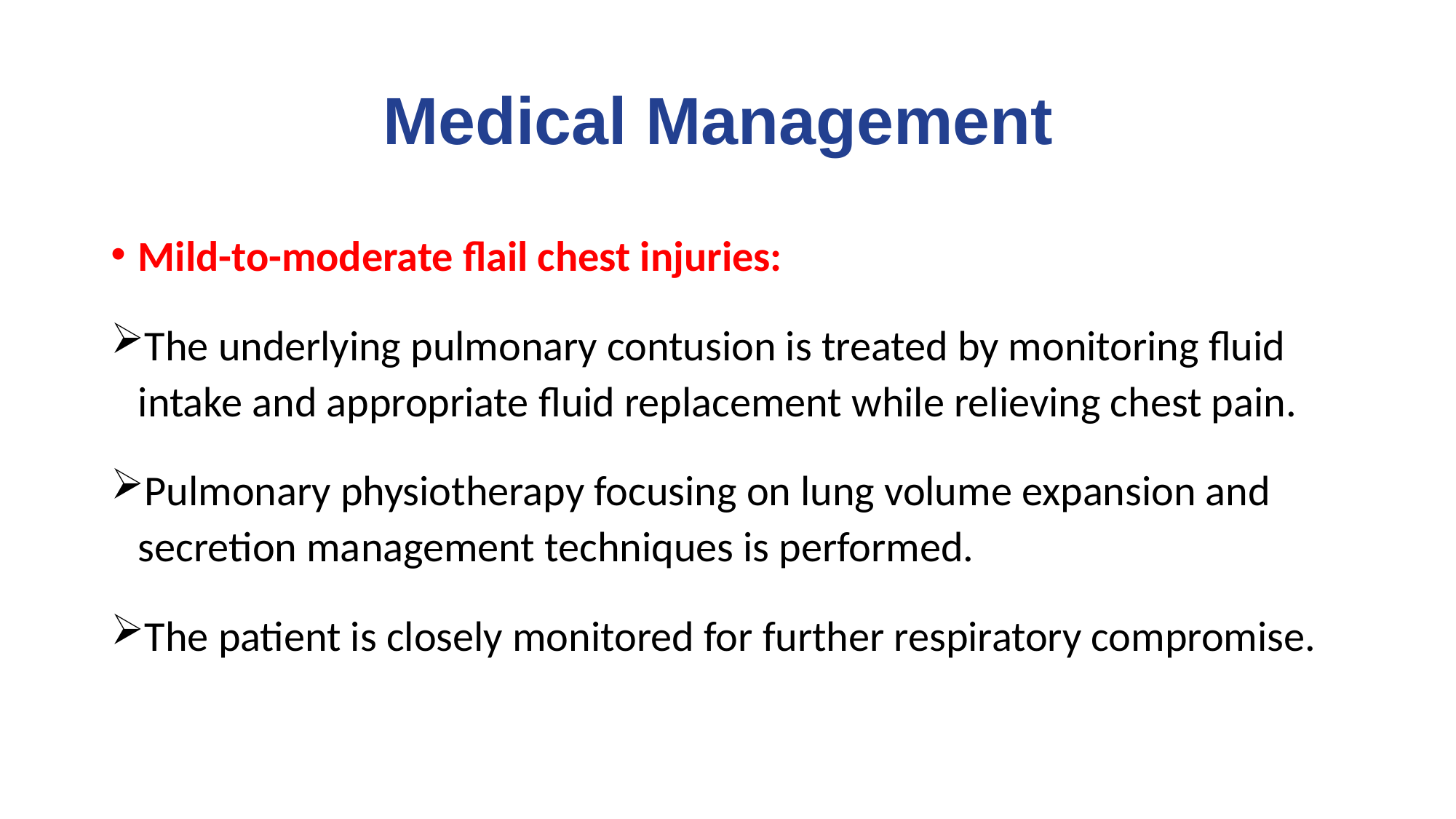

# Medical Management
Mild-to-moderate flail chest injuries:
The underlying pulmonary contusion is treated by monitoring fluid intake and appropriate fluid replacement while relieving chest pain.
Pulmonary physiotherapy focusing on lung volume expansion and secretion management techniques is performed.
The patient is closely monitored for further respiratory compromise.